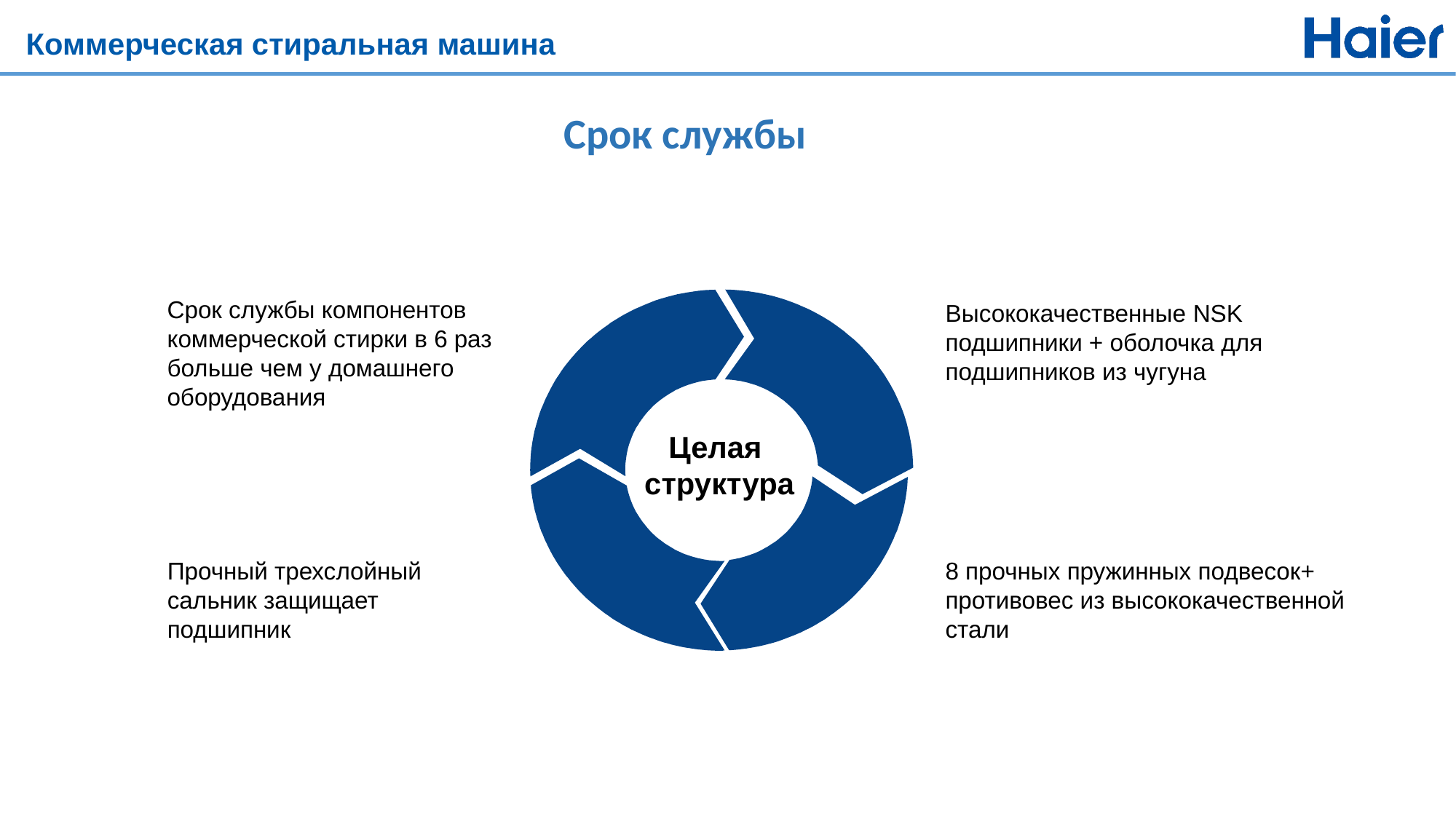

Коммерческая стиральная машина
Срок службы
Высококачественные NSK подшипники + оболочка для подшипников из чугуна
Срок службы компонентов коммерческой стирки в 6 раз больше чем у домашнего оборудования

Целая
структура
Прочный трехслойный сальник защищает подшипник
8 прочных пружинных подвесок+ противовес из высококачественной стали